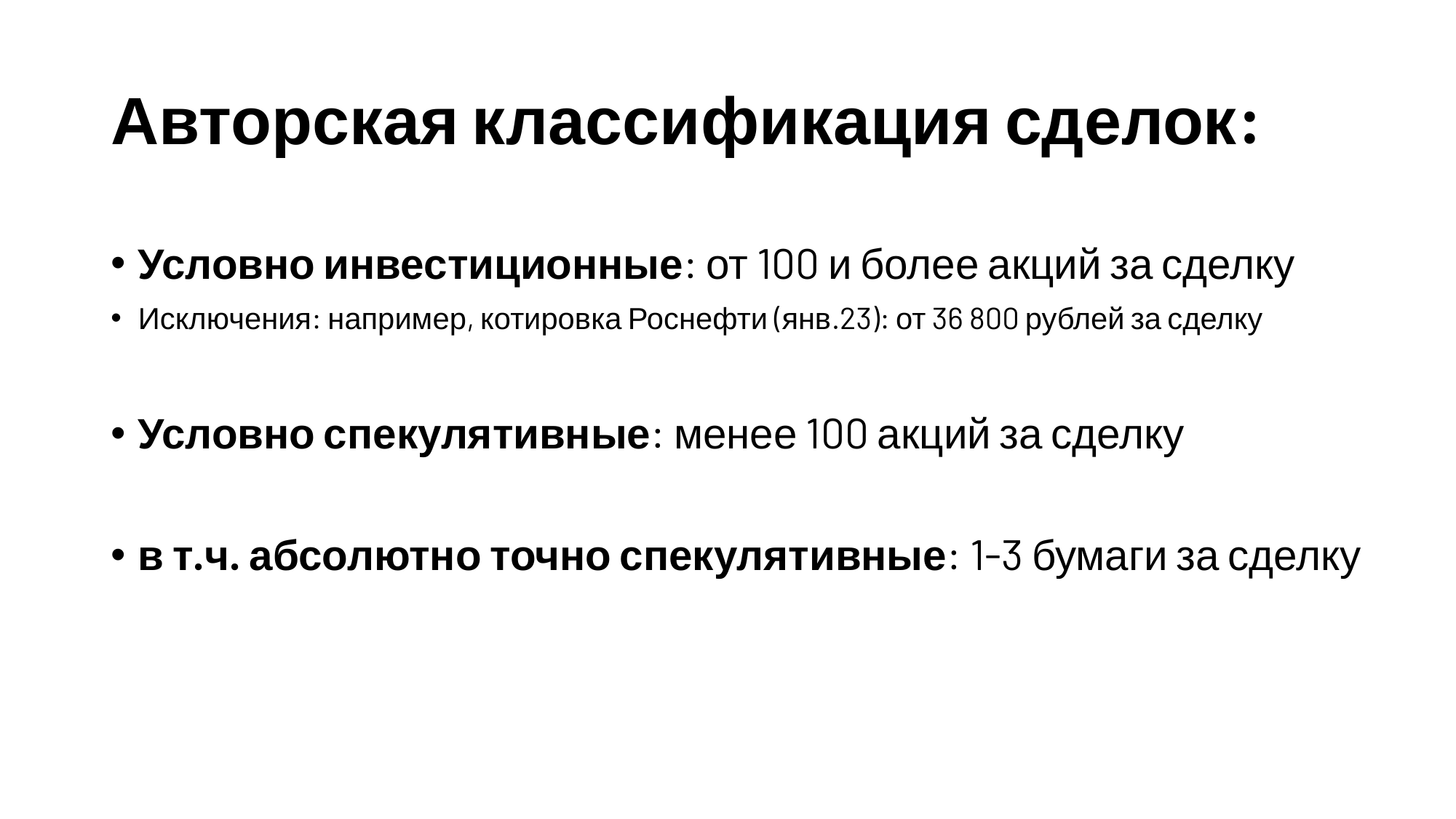

# Авторская классификация сделок:
Условно инвестиционные: от 100 и более акций за сделку
Исключения: например, котировка Роснефти (янв.23): от 36 800 рублей за сделку

Условно спекулятивные: менее 100 акций за сделку

в т.ч. абсолютно точно спекулятивные: 1-3 бумаги за сделку